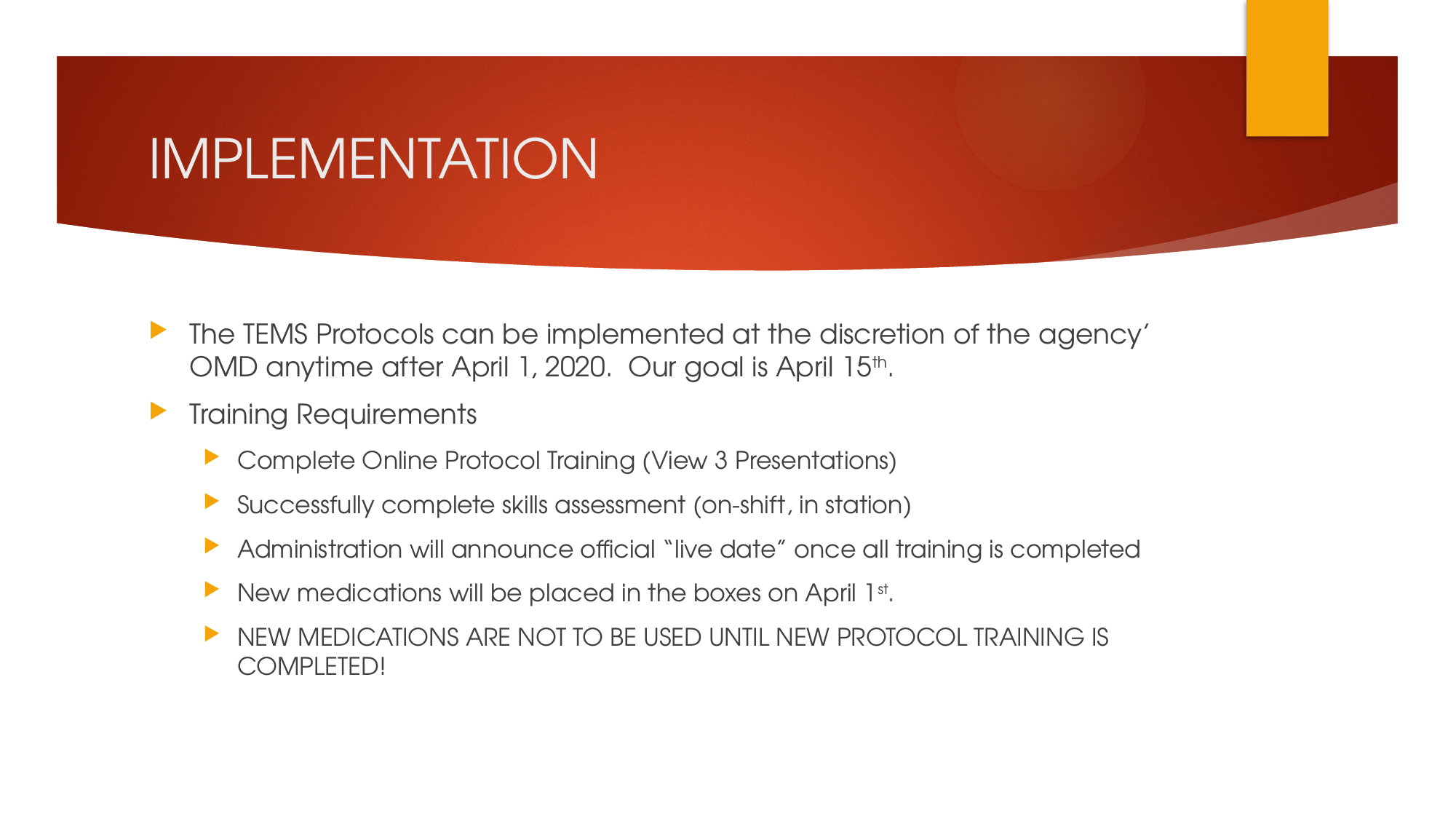

# IMPLEMENTATION
The TEMS Protocols can be implemented at the discretion of the agency’ OMD anytime after April 1, 2020.  Our goal is April 15th.
Training Requirements
Complete Online Protocol Training (View 3 Presentations)
Successfully complete skills assessment (on-shift, in station)
Administration will announce official “live date” once all training is completed
New medications will be placed in the boxes on April 1st.
NEW MEDICATIONS ARE NOT TO BE USED UNTIL NEW PROTOCOL TRAINING IS COMPLETED!